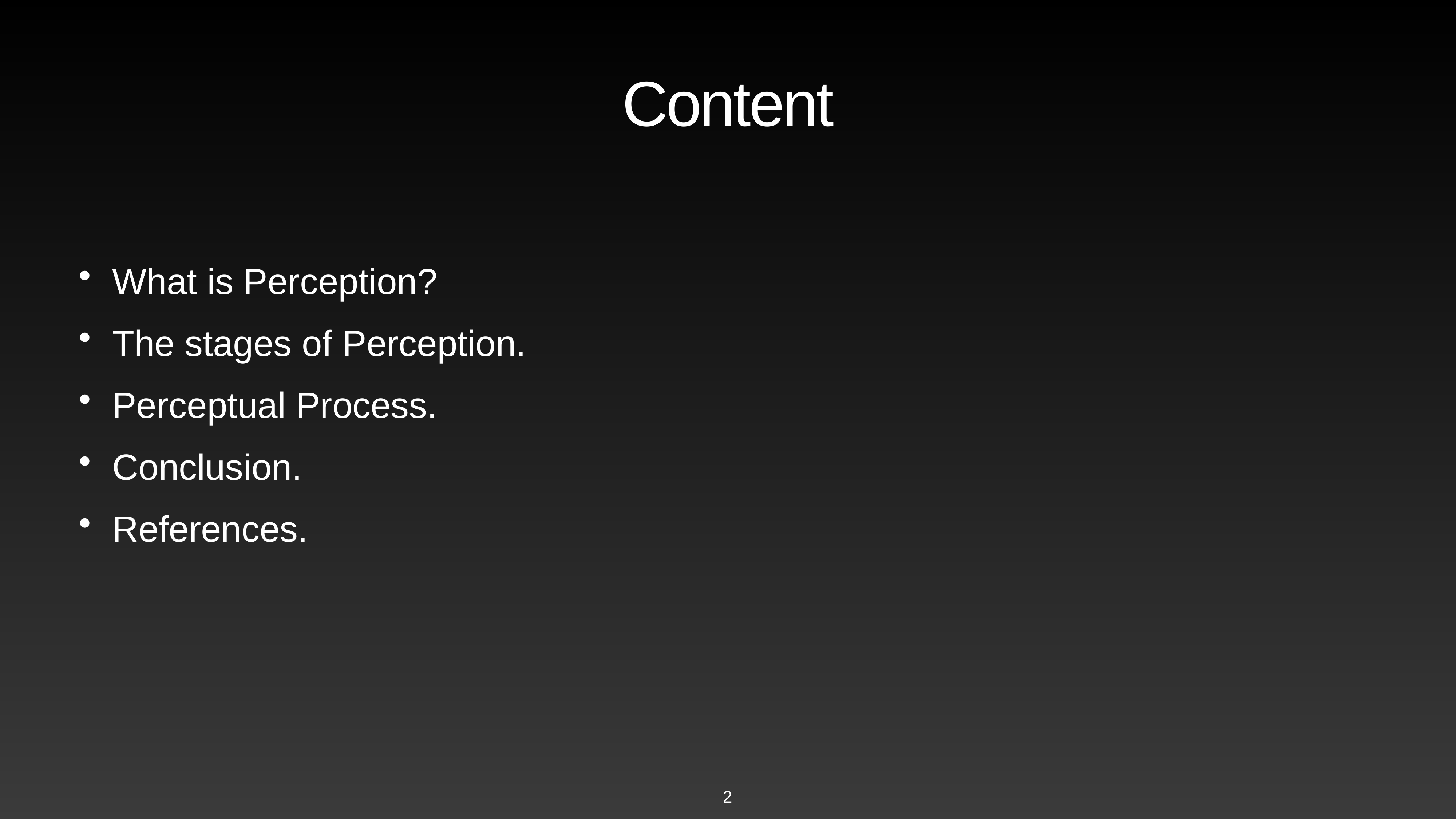

# Content
What is Perception?
The stages of Perception.
Perceptual Process.
Conclusion.
References.
2